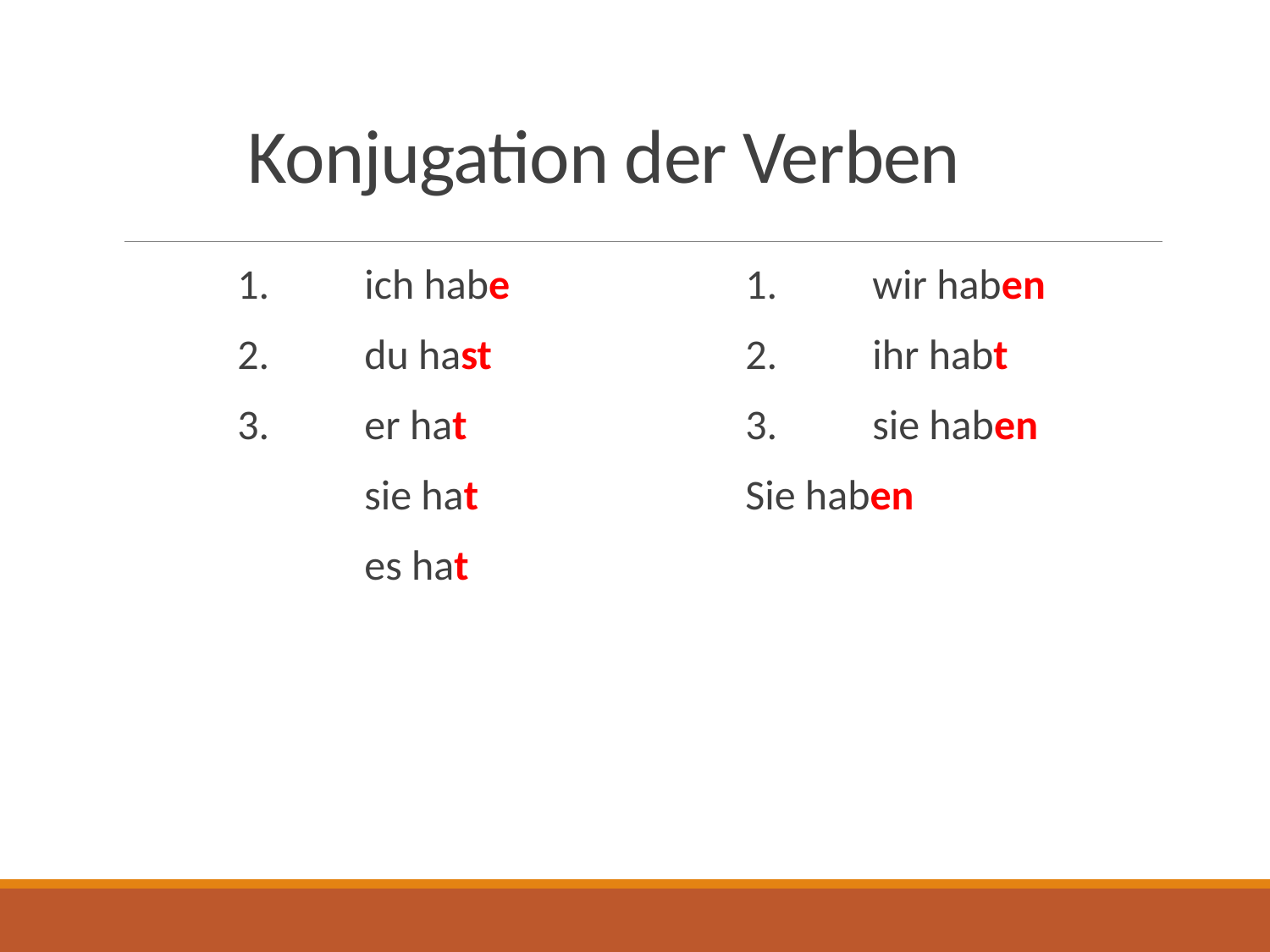

# Konjugation der Verben
1. 	ich habe		1. 	wir haben
2. 	du hast		2. 	ihr habt
3. 	er hat			3. 	sie haben
	sie hat			Sie haben
	es hat